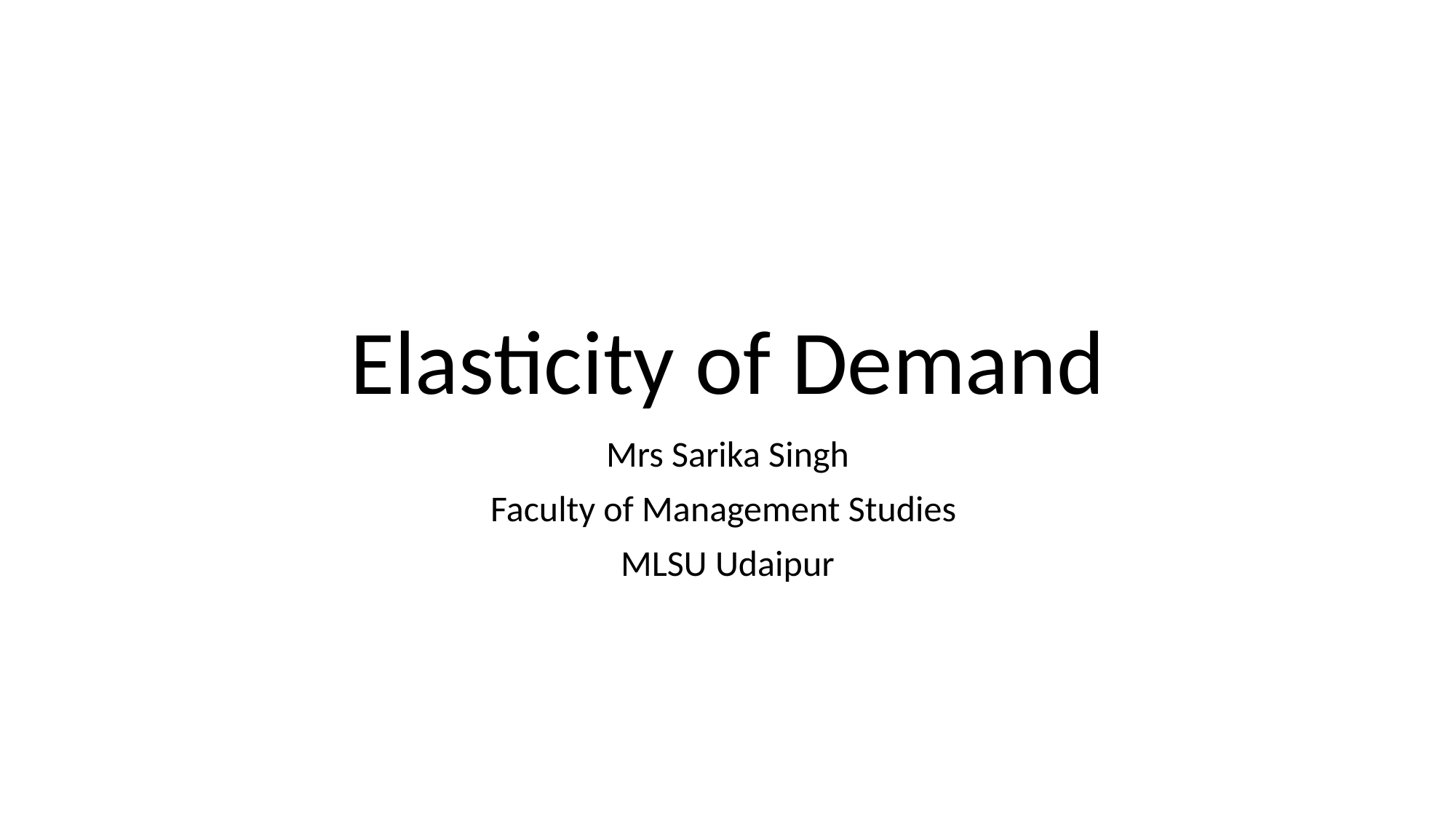

# Elasticity of Demand
Mrs Sarika Singh
Faculty of Management Studies
MLSU Udaipur